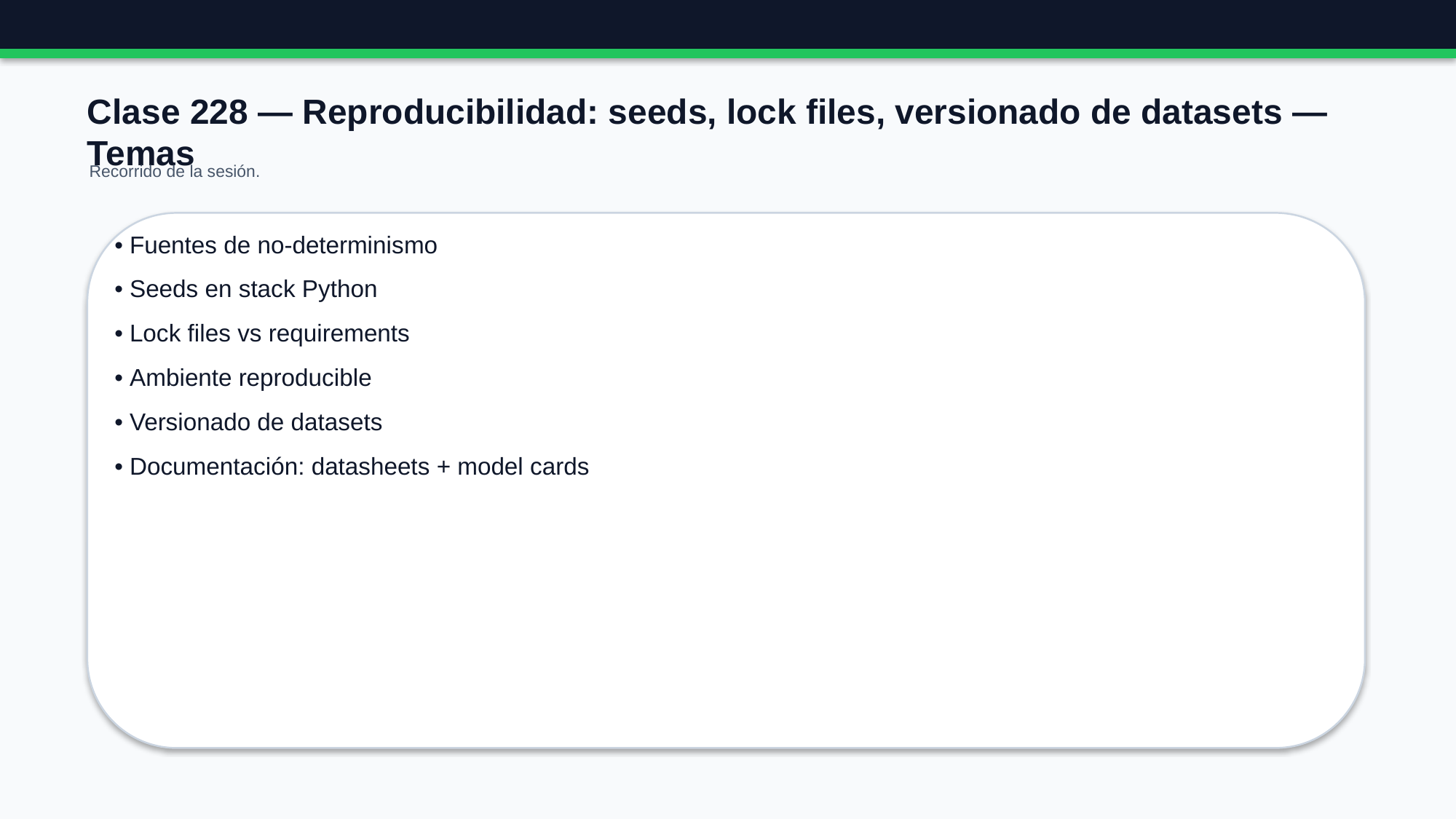

Clase 228 — Reproducibilidad: seeds, lock files, versionado de datasets — Temas
Recorrido de la sesión.

• Fuentes de no-determinismo
• Seeds en stack Python
• Lock files vs requirements
• Ambiente reproducible
• Versionado de datasets
• Documentación: datasheets + model cards